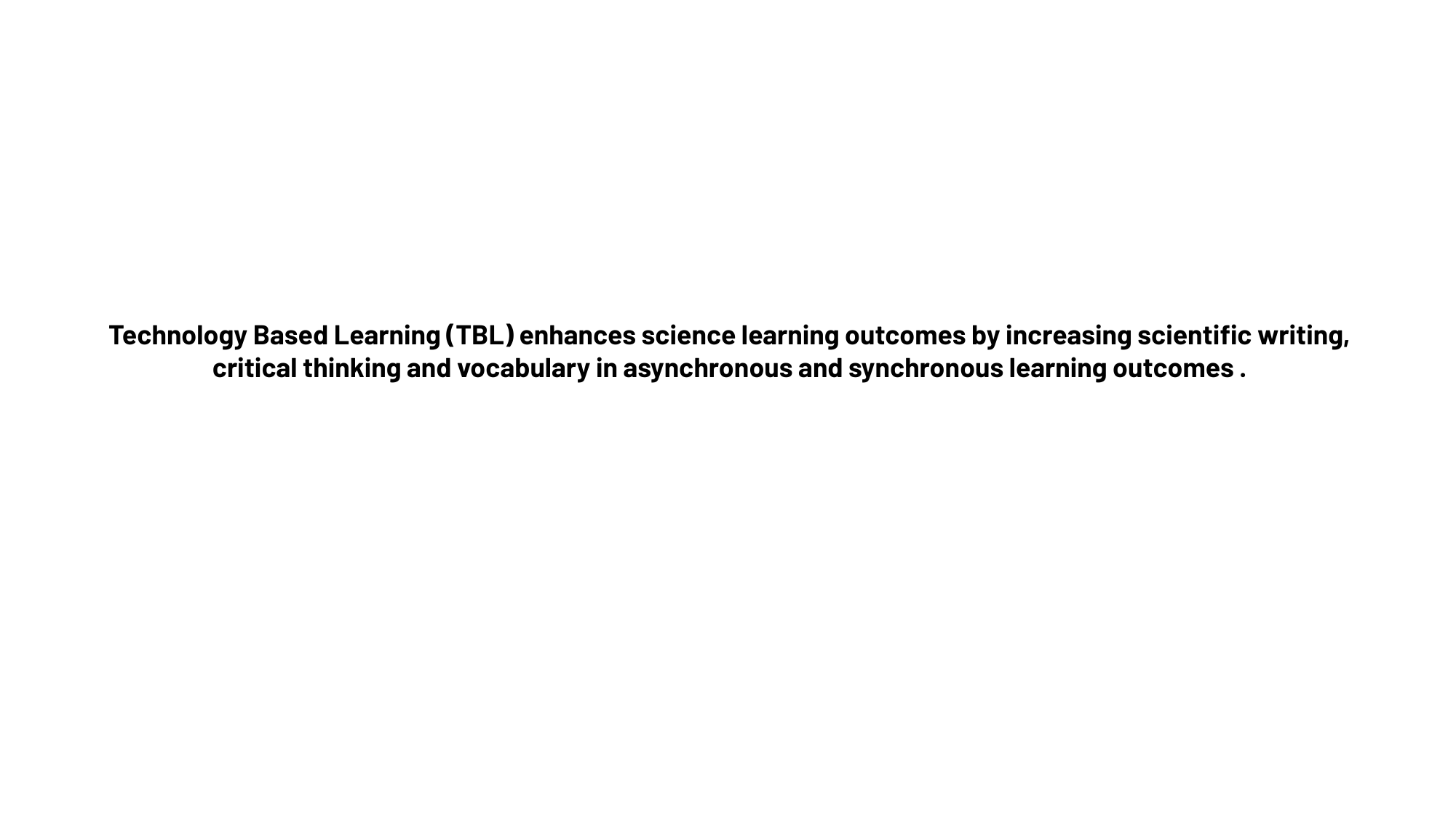

Technology Based Learning (TBL) enhances science learning outcomes by increasing scientific writing, critical thinking and vocabulary in asynchronous and synchronous learning outcomes .